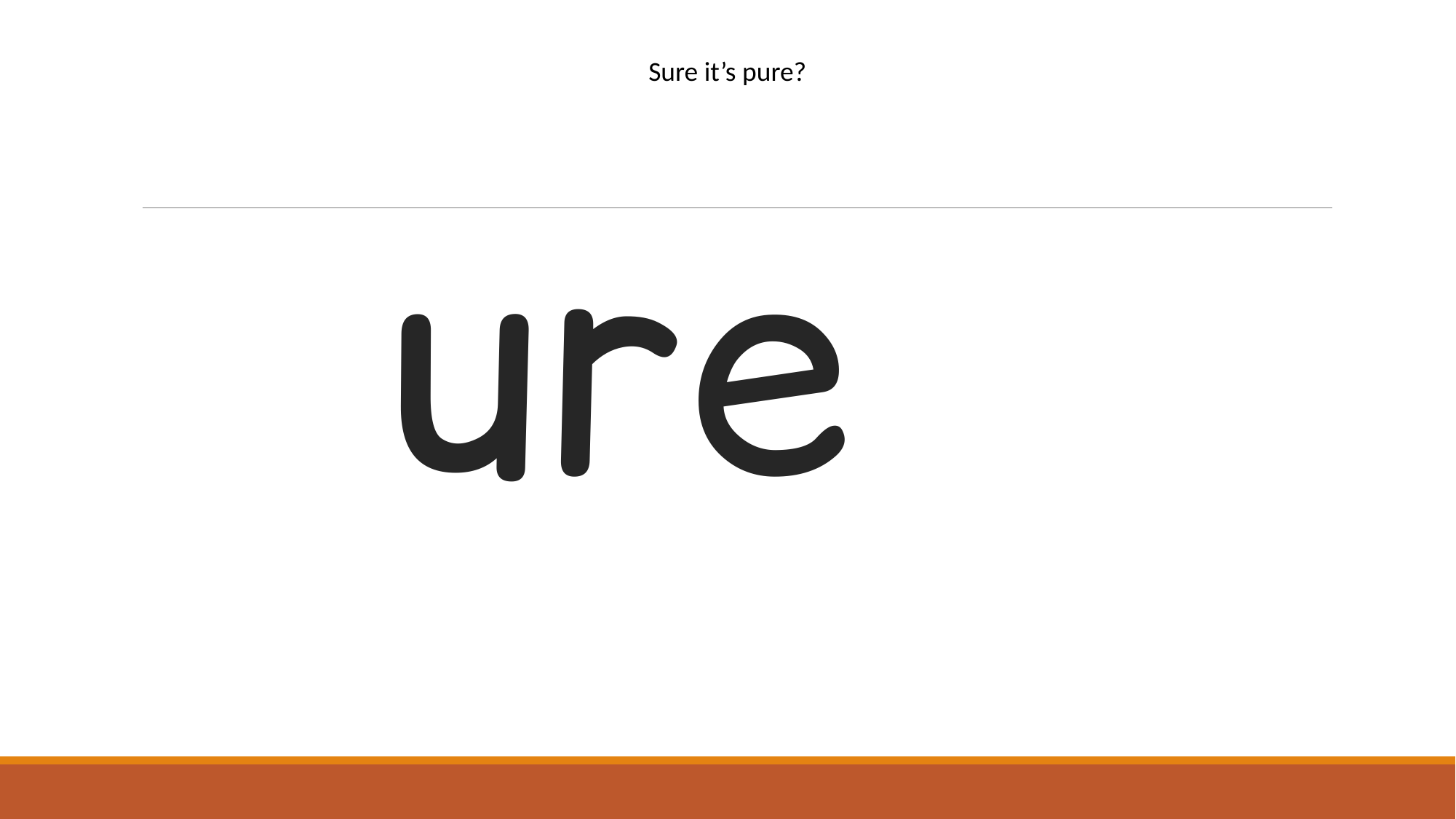

| Sure it’s pure? |
| --- |
# ure